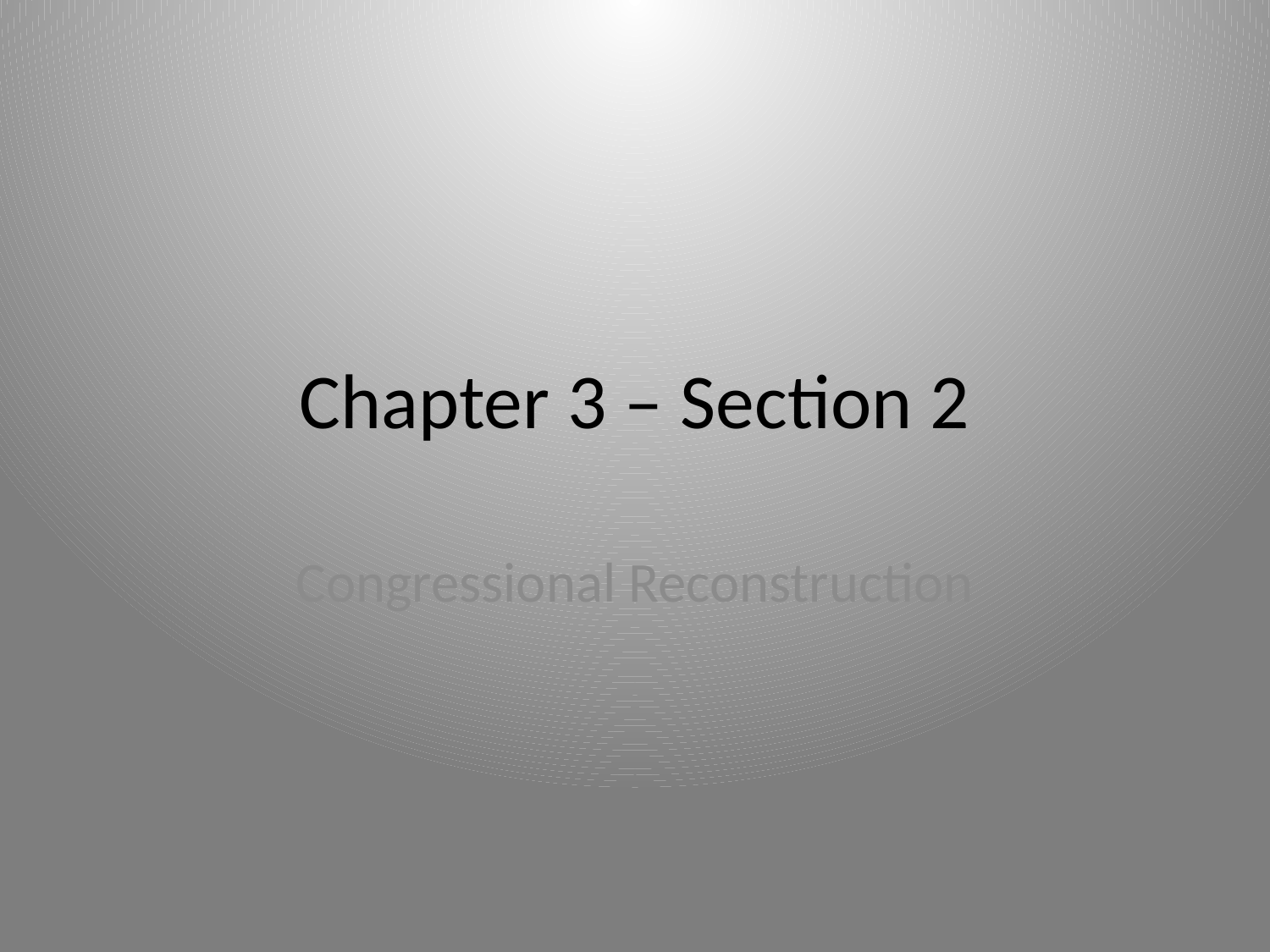

# Chapter 3 – Section 2
Congressional Reconstruction